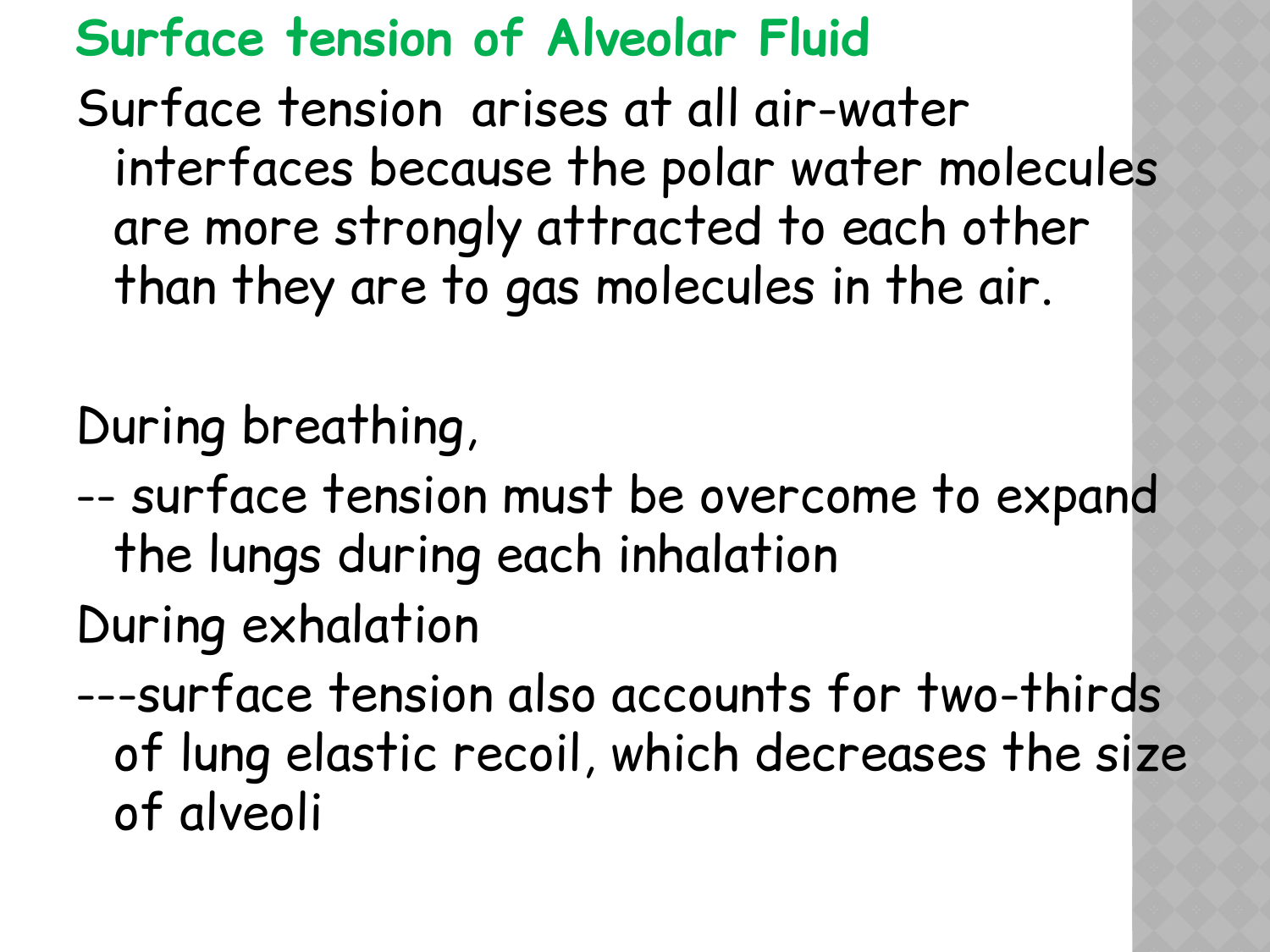

Surface tension of Alveolar Fluid
Surface tension  arises at all air-water interfaces because the polar water molecules are more strongly attracted to each other than they are to gas molecules in the air.

During breathing,
-- surface tension must be overcome to expand the lungs during each inhalation
During exhalation
---surface tension also accounts for two-thirds of lung elastic recoil, which decreases the size of alveoli